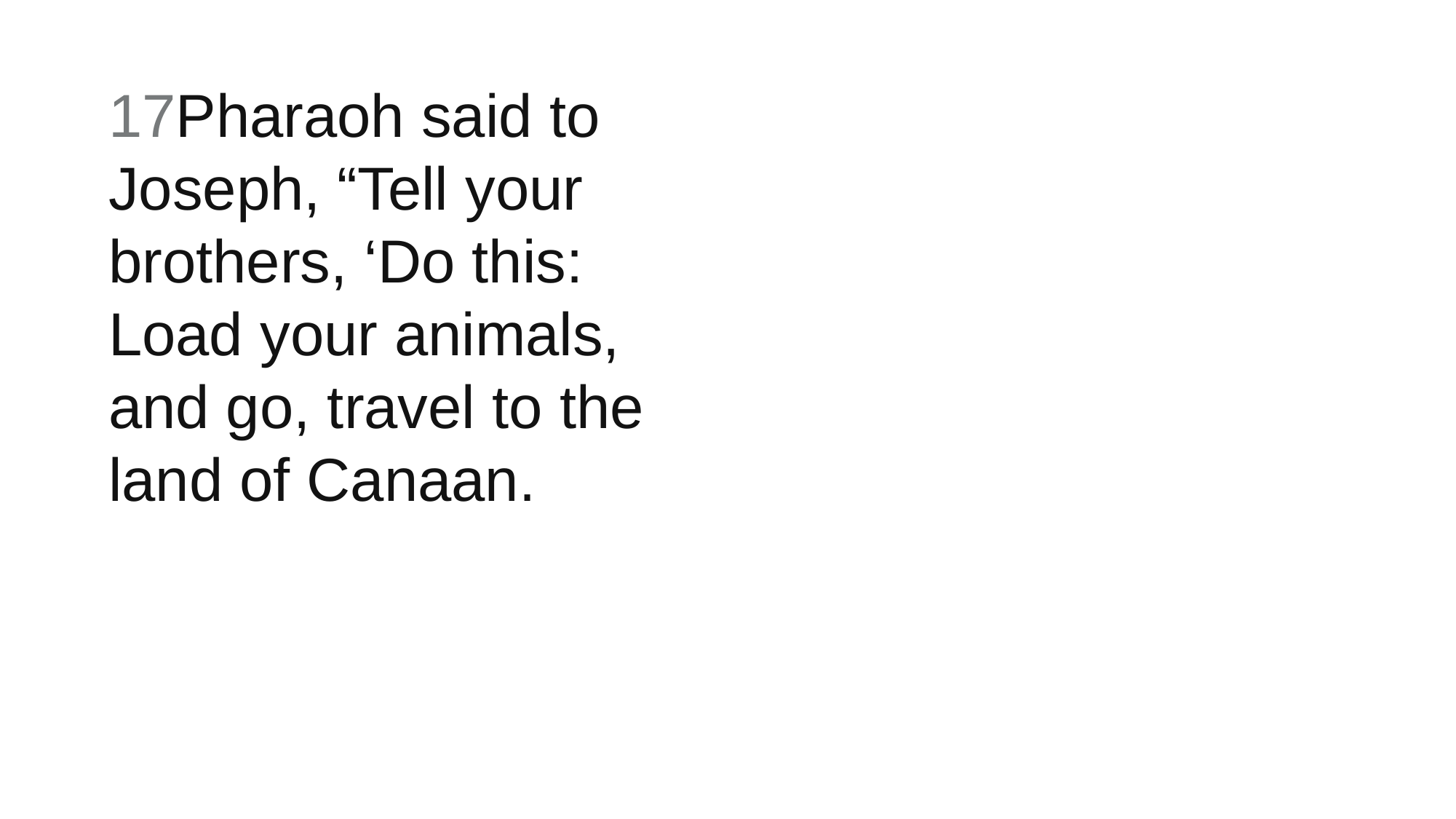

17Pharaoh said to Joseph, “Tell your brothers, ‘Do this: Load your animals, and go, travel to the land of Canaan.